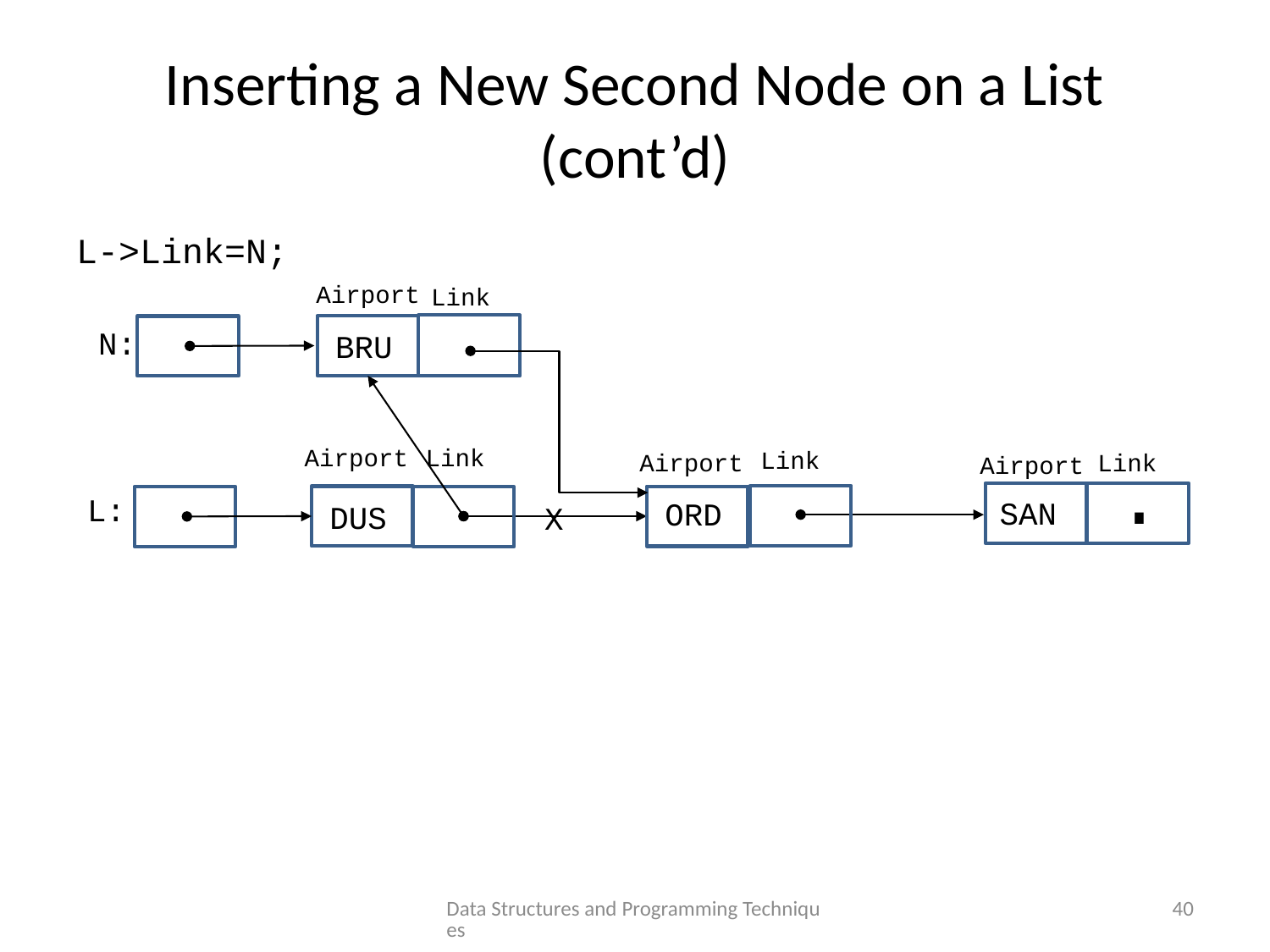

# Inserting a New Second Node on a List (cont’d)
L->Link=N;

Airport
Link

N:
BRU
Link
Airport
Link
.
Airport
Link
Airport

L:

SAN
ORD
DUS
X
Data Structures and Programming Techniques
40